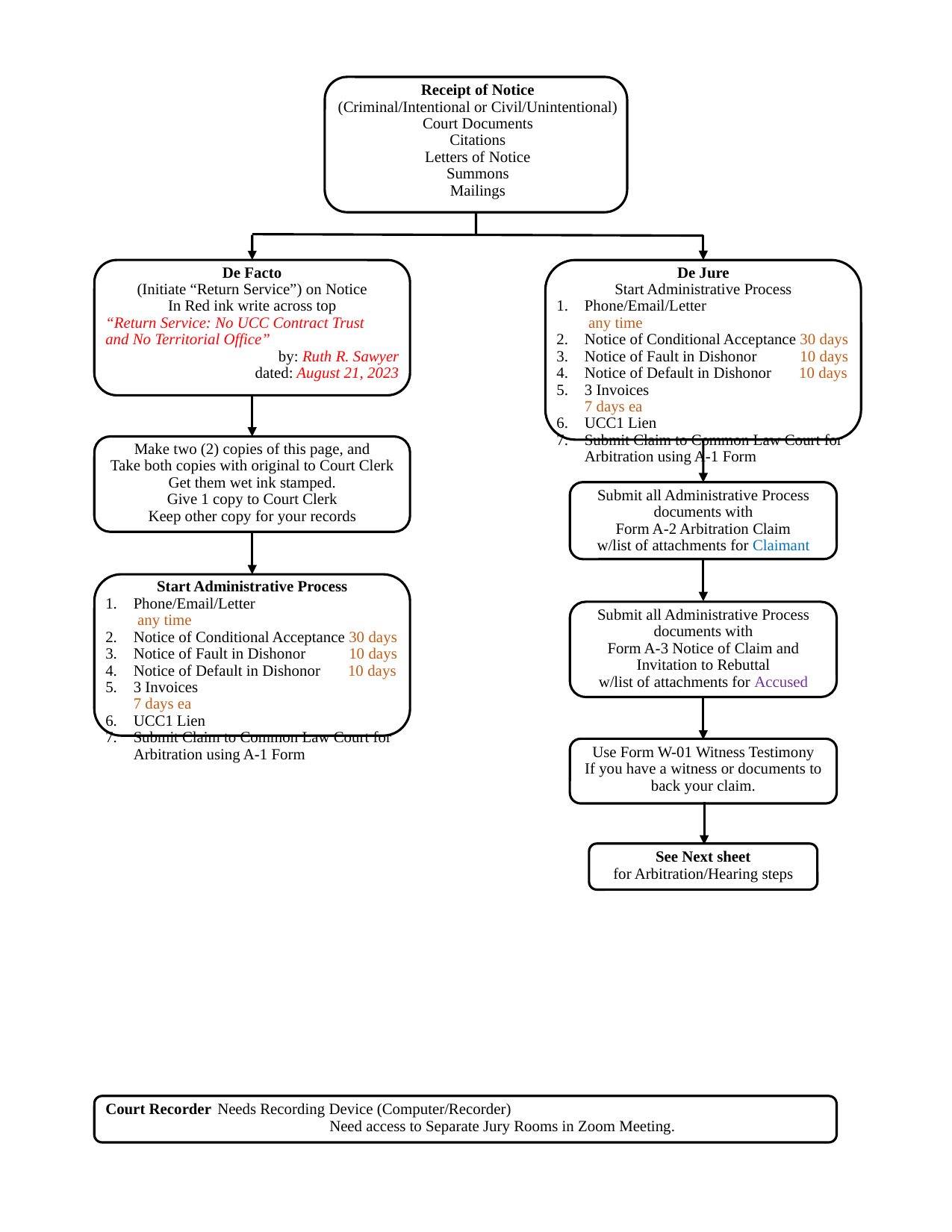

# Receipt of Notice (Criminal/Intentional or Civil/Unintentional) Court Documents Citations Letters of Notice Summons Mailings

De Facto
(Initiate “Return Service”) on Notice
In Red ink write across top
“Return Service: No UCC Contract Trust
and No Territorial Office”
by: Ruth R. Sawyer
dated: August 21, 2023

De Jure
Start Administrative Process
Phone/Email/Letter	            any time
Notice of Conditional Acceptance 30 days
Notice of Fault in Dishonor           10 days
Notice of Default in Dishonor       10 days
3 Invoices		           7 days ea
UCC1 Lien
Submit Claim to Common Law Court for Arbitration using A-1 Form

Make two (2) copies of this page, and
Take both copies with original to Court Clerk
Get them wet ink stamped.
Give 1 copy to Court Clerk
Keep other copy for your records

Submit all Administrative Process documents with
Form A-2 Arbitration Claim
w/list of attachments for Claimant

Start Administrative Process
Phone/Email/Letter	            any time
Notice of Conditional Acceptance 30 days
Notice of Fault in Dishonor           10 days
Notice of Default in Dishonor       10 days
3 Invoices		           7 days ea
UCC1 Lien
Submit Claim to Common Law Court for Arbitration using A-1 Form

Submit all Administrative Process documents with
Form A-3 Notice of Claim and Invitation to Rebuttal
w/list of attachments for Accused

Use Form W-01 Witness Testimony
If you have a witness or documents to back your claim.

See Next sheet
for Arbitration/Hearing steps

Court Recorder 	Needs Recording Device (Computer/Recorder)
		Need access to Separate Jury Rooms in Zoom Meeting.